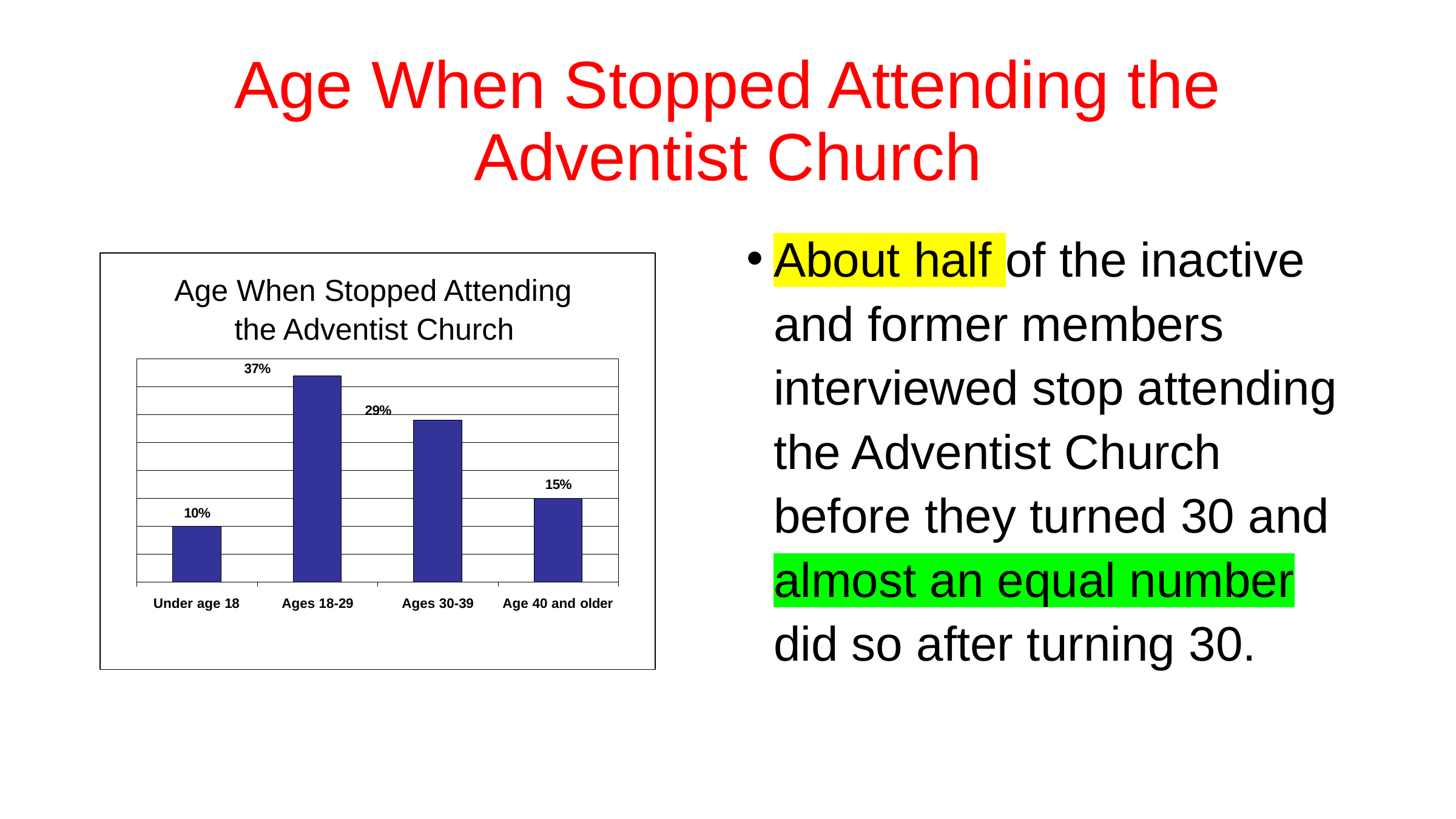

# Age When Stopped Attending the Adventist Church
About half of the inactive and former members interviewed stop attending the Adventist Church before they turned 30 and almost an equal number did so after turning 30.

Age When Stopped Attending the Adventist Church
37%

29%

15%

10%

Under age 18
Ages 18-29
Ages 30-39	Age 40 and older